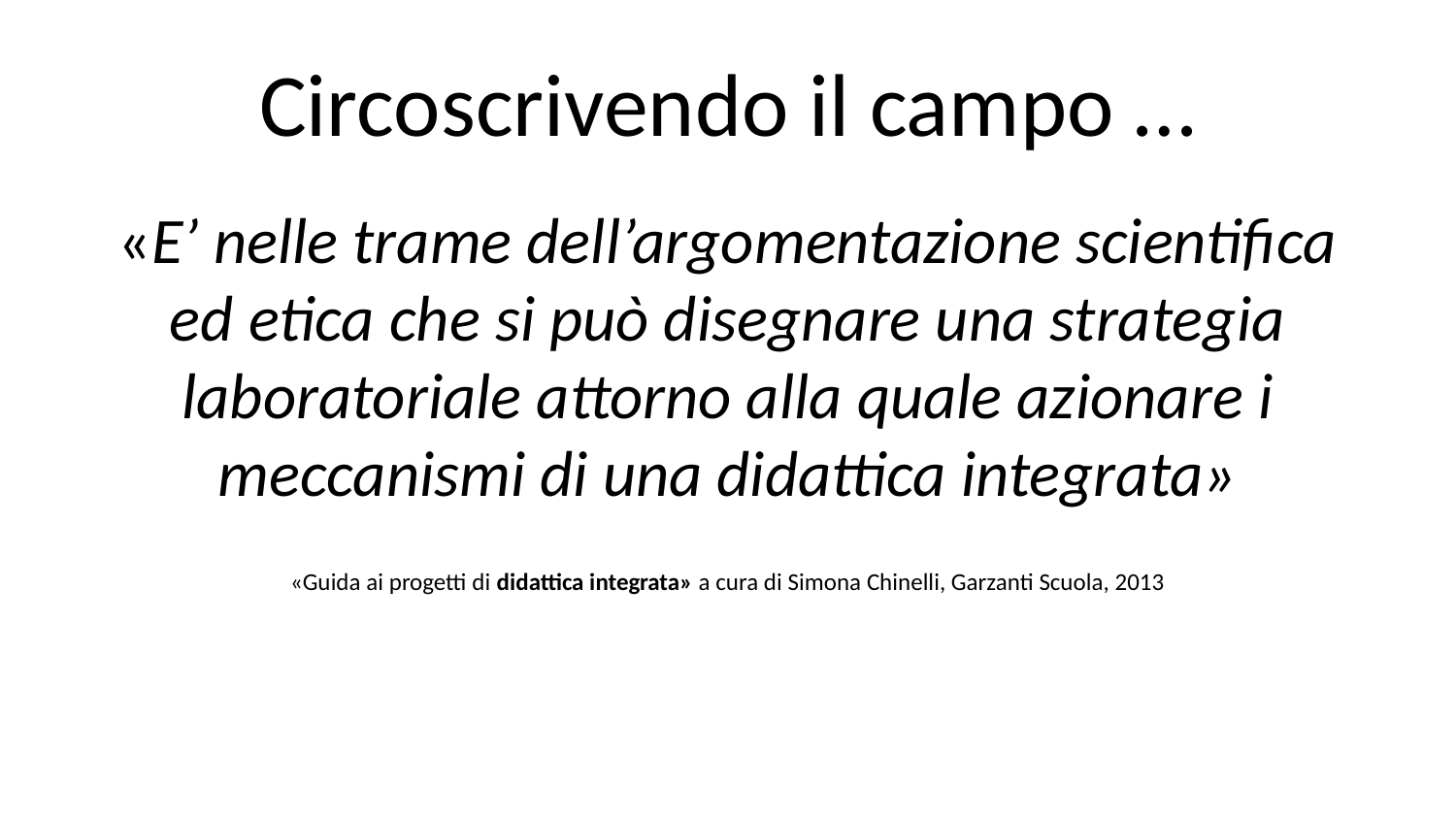

# Circoscrivendo il campo …
«E’ nelle trame dell’argomentazione scientifica ed etica che si può disegnare una strategia laboratoriale attorno alla quale azionare i meccanismi di una didattica integrata»

«Guida ai progetti di didattica integrata» a cura di Simona Chinelli, Garzanti Scuola, 2013